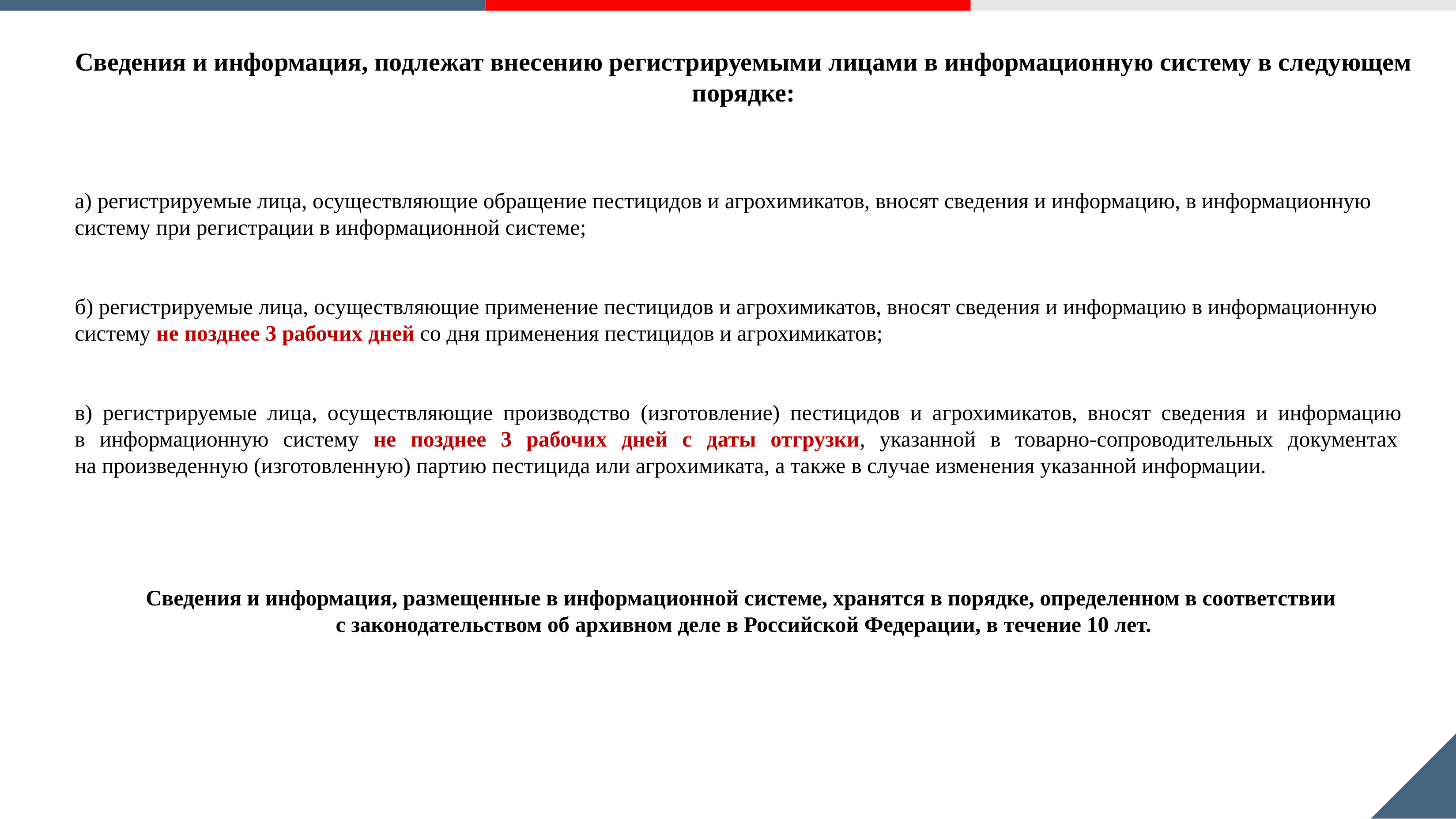

Сведения и информация, подлежат внесению регистрируемыми лицами в информационную систему в следующем порядке:

а) регистрируемые лица, осуществляющие обращение пестицидов и агрохимикатов, вносят сведения и информацию, в информационную систему при регистрации в информационной системе;

б) регистрируемые лица, осуществляющие применение пестицидов и агрохимикатов, вносят сведения и информацию в информационную систему не позднее 3 рабочих дней со дня применения пестицидов и агрохимикатов;

в) регистрируемые лица, осуществляющие производство (изготовление) пестицидов и агрохимикатов, вносят сведения и информацию
в информационную систему не позднее 3 рабочих дней с даты отгрузки, указанной в товарно-сопроводительных документах
на произведенную (изготовленную) партию пестицида или агрохимиката, а также в случае изменения указанной информации.

Сведения и информация, размещенные в информационной системе, хранятся в порядке, определенном в соответствии
с законодательством об архивном деле в Российской Федерации, в течение 10 лет.